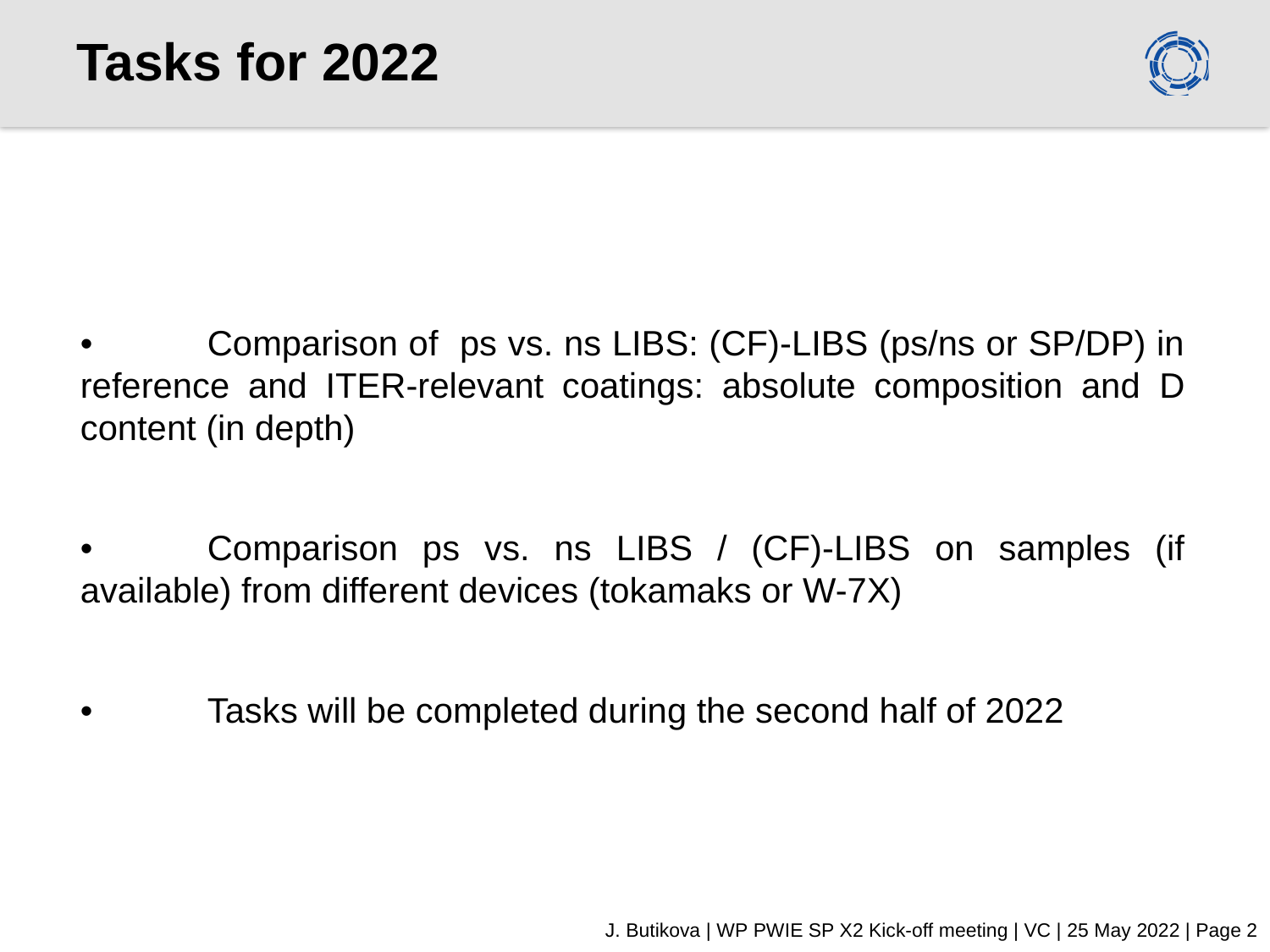

# Tasks for 2022

•	Comparison of  ps vs. ns LIBS: (CF)-LIBS (ps/ns or SP/DP) in reference and ITER-relevant coatings: absolute composition and D content (in depth)

•	Comparison ps vs. ns LIBS / (CF)-LIBS on samples (if available) from different devices (tokamaks or W-7X)

•	Tasks will be completed during the second half of 2022

J. Butikova | WP PWIE SP X2 Kick-off meeting | VC | 25 May 2022 | Page 2